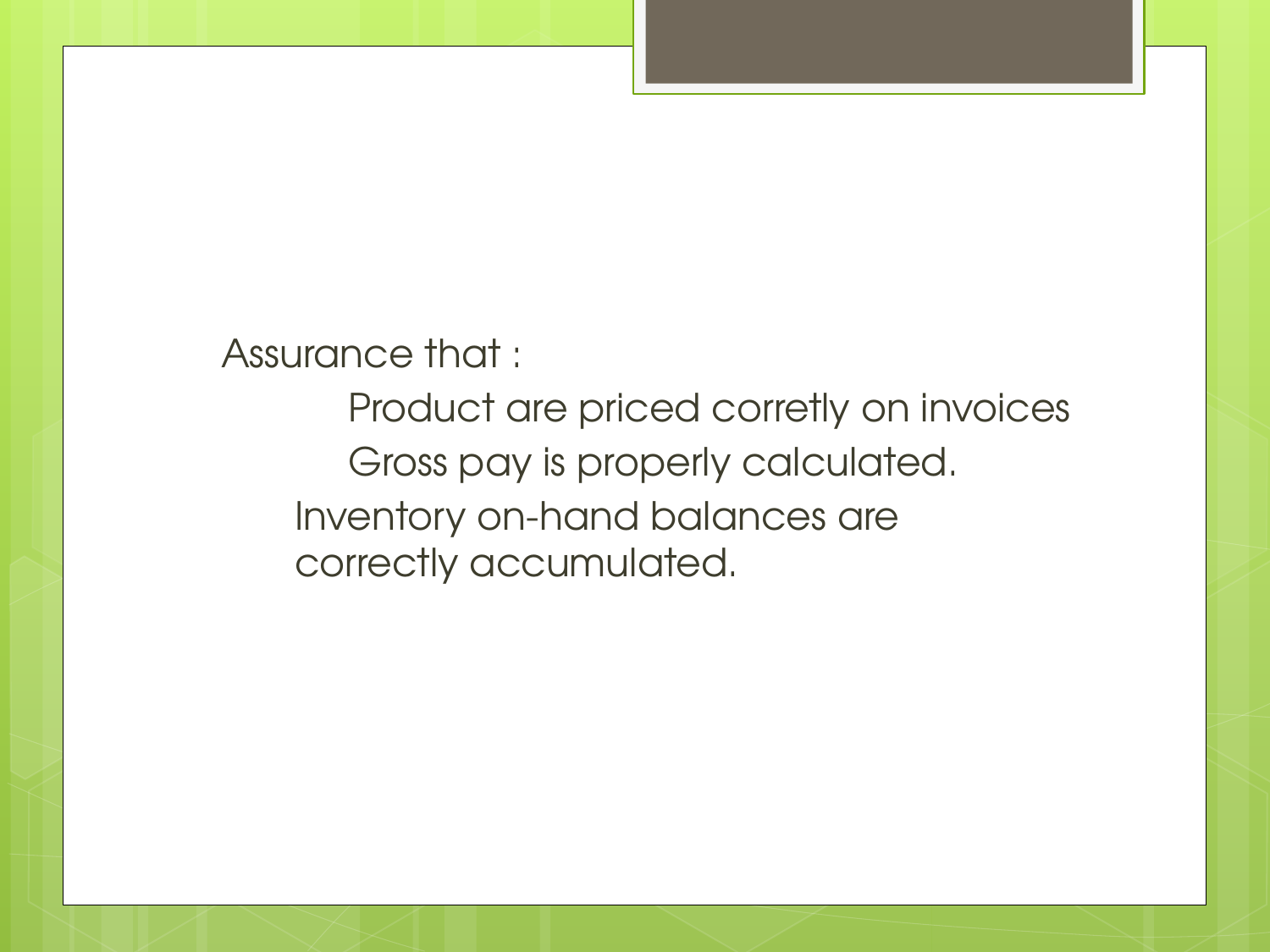

#
Assurance that :
	Product are priced corretly on invoices
	Gross pay is properly calculated.
	Inventory on-hand balances are correctly accumulated.